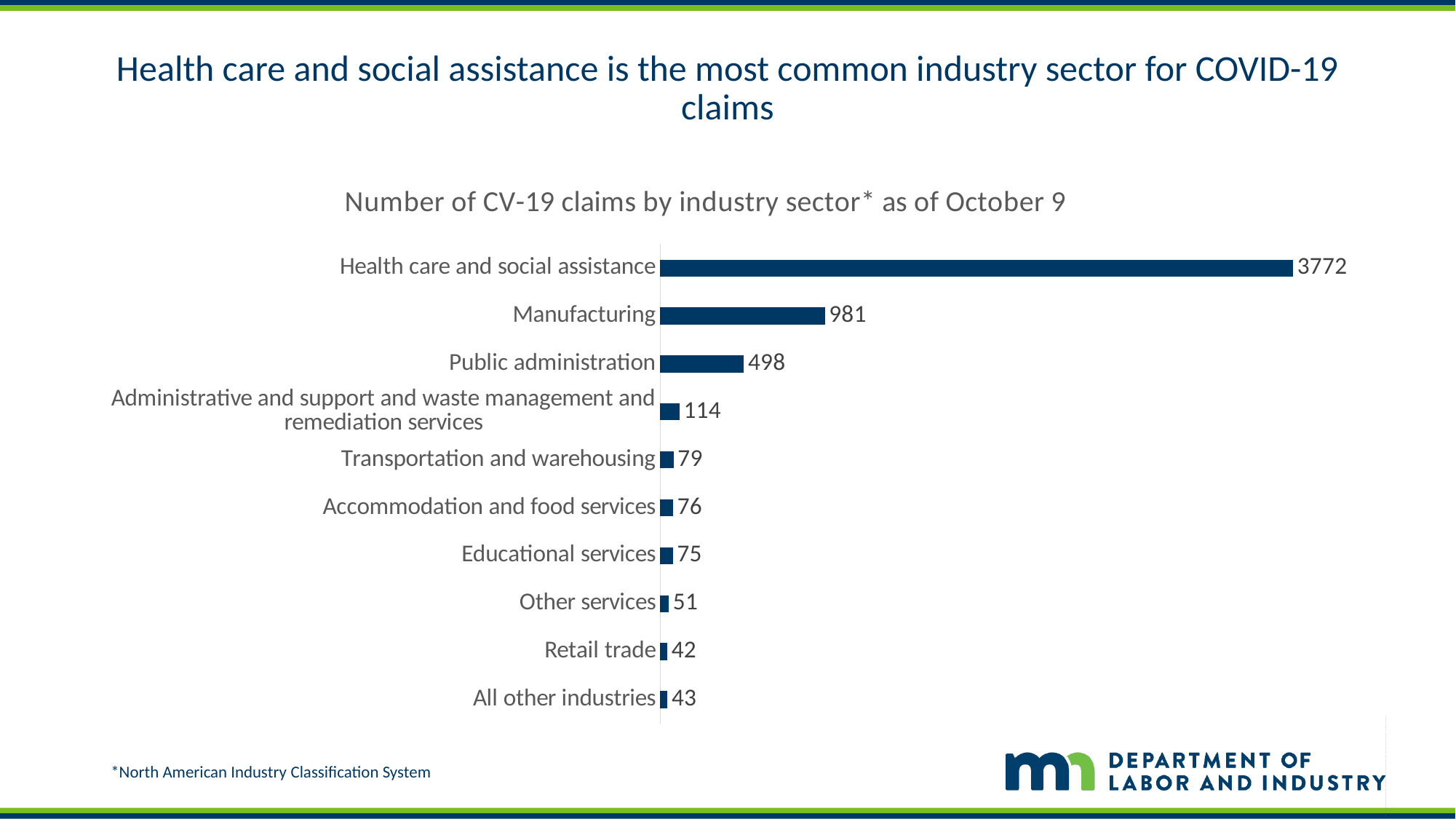

# Health care and social assistance is the most common industry sector for COVID-19 claims

### Chart: Number of CV-19 claims by industry sector* as of October 9

| Category | Number of claims |
|---|---|
| All other industries | 43.0 |
| Retail trade | 42.0 |
| Other services | 51.0 |
| Educational services | 75.0 |
| Accommodation and food services | 76.0 |
| Transportation and warehousing | 79.0 |
| Administrative and support and waste management and remediation services | 114.0 |
| Public administration | 498.0 |
| Manufacturing | 981.0 |
| Health care and social assistance | 3772.0 |
*North American Industry Classification System